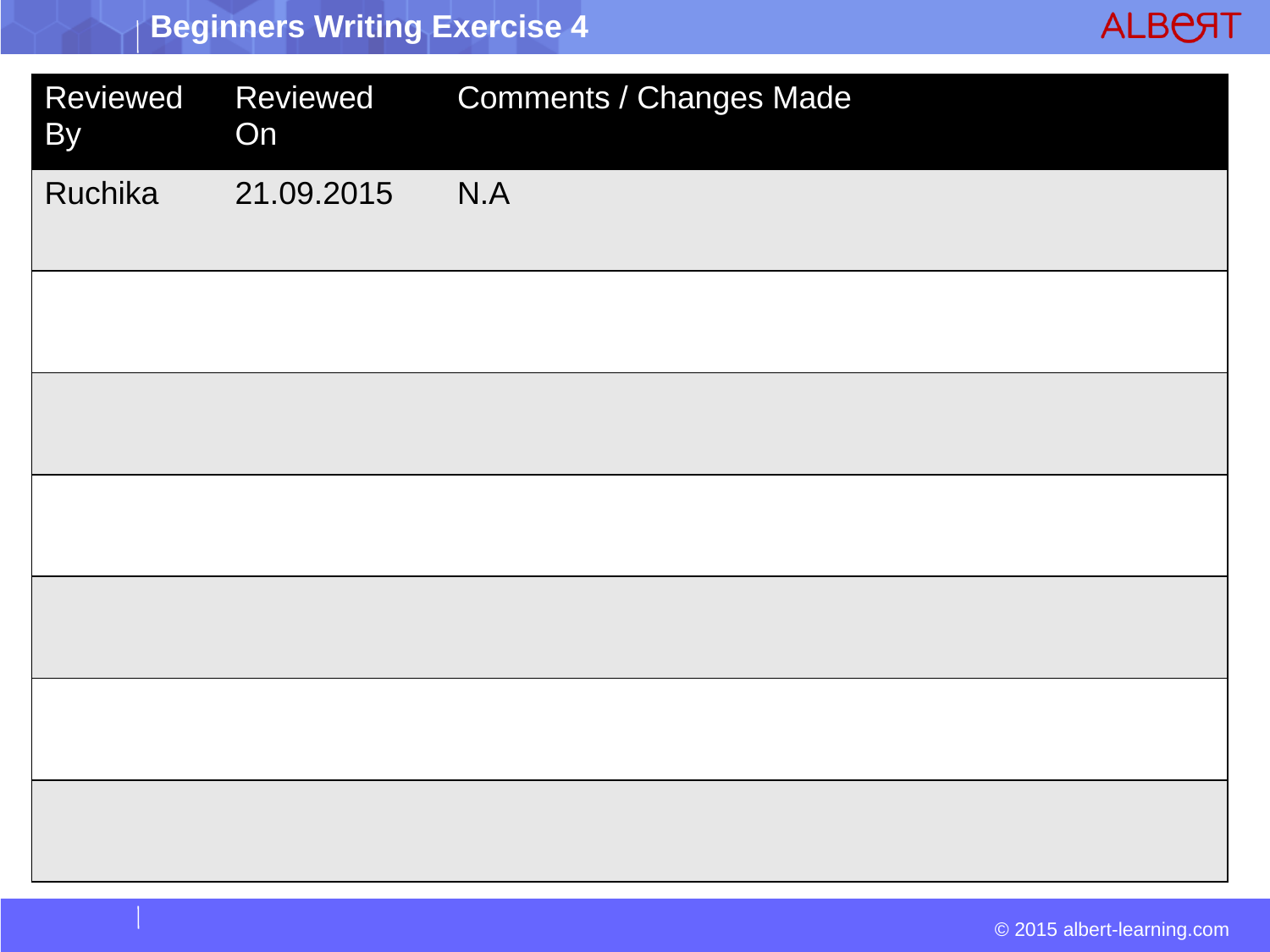

| Reviewed By | Reviewed On | Comments / Changes Made |
| --- | --- | --- |
| Ruchika | 21.09.2015 | N.A |
|  |  |  |
|  |  |  |
|  |  |  |
|  |  |  |
|  |  |  |
|  |  |  |
|  |  |  |
| --- | --- | --- |